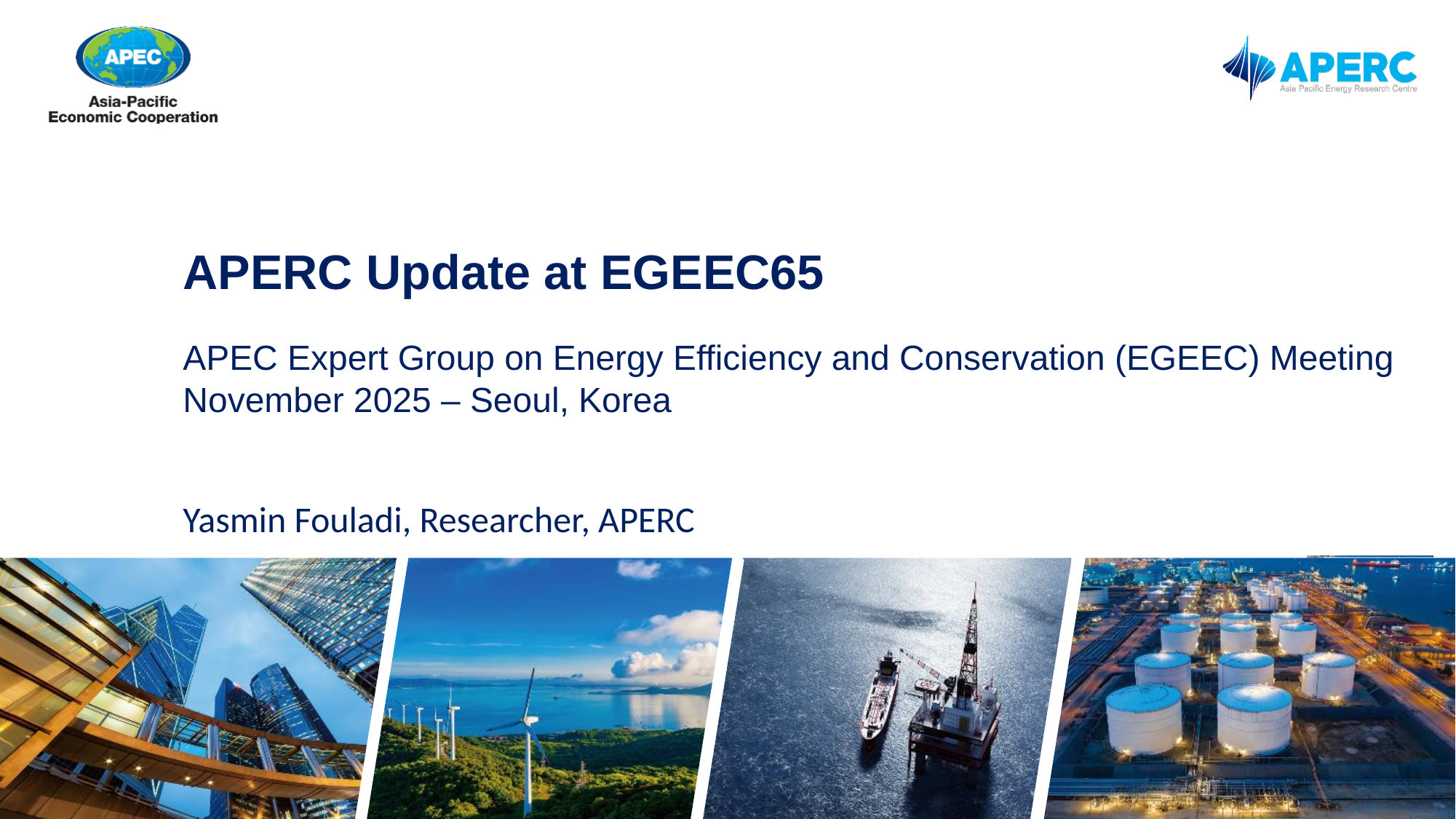

# APERC Update at EGEEC65
APEC Expert Group on Energy Efficiency and Conservation (EGEEC) Meeting
November 2025 – Seoul, Korea

Yasmin Fouladi, Researcher, APERC